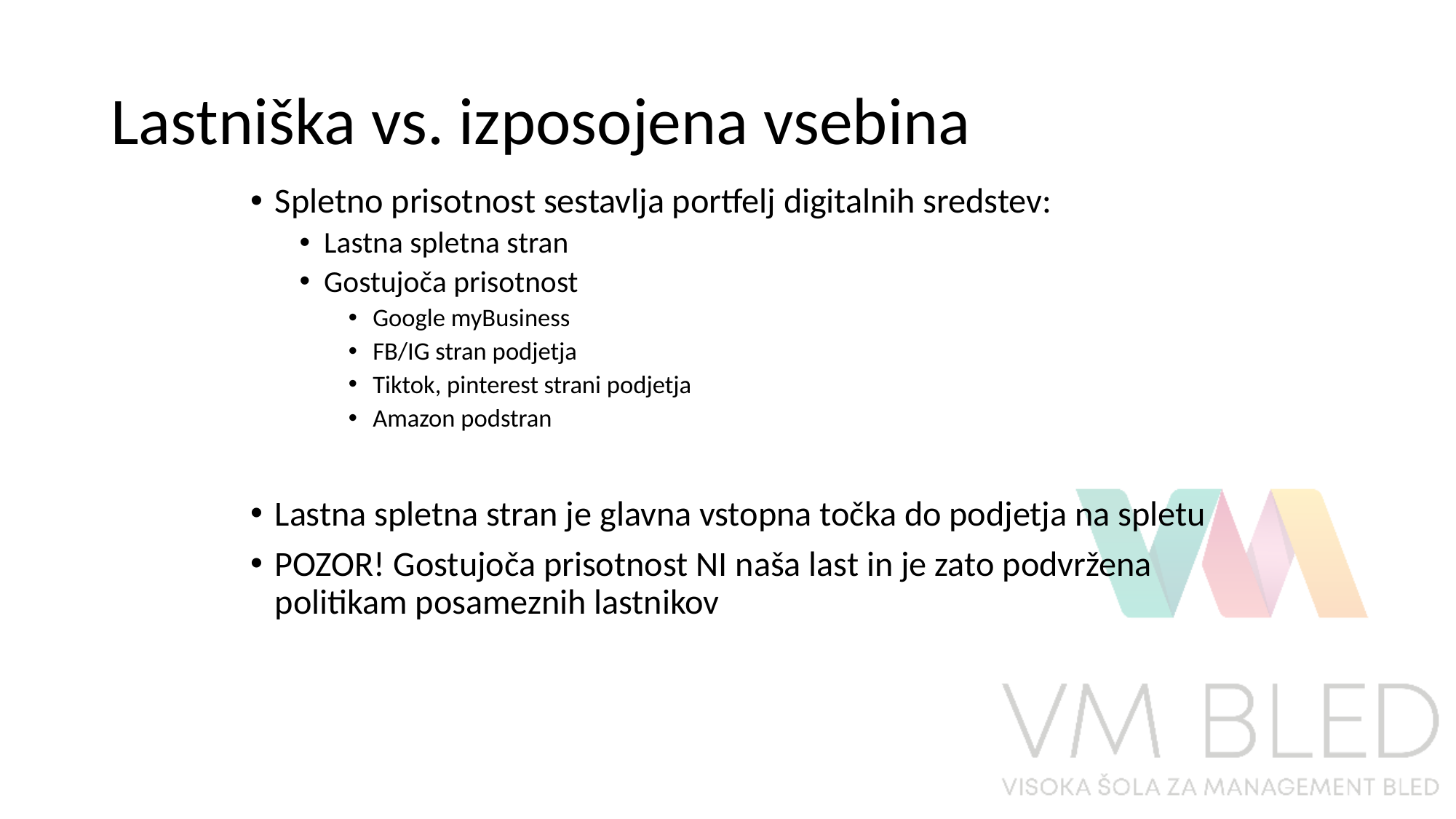

# Lastniška vs. izposojena vsebina
Spletno prisotnost sestavlja portfelj digitalnih sredstev:
Lastna spletna stran
Gostujoča prisotnost
Google myBusiness
FB/IG stran podjetja
Tiktok, pinterest strani podjetja
Amazon podstran

Lastna spletna stran je glavna vstopna točka do podjetja na spletu
POZOR! Gostujoča prisotnost NI naša last in je zato podvržena politikam posameznih lastnikov